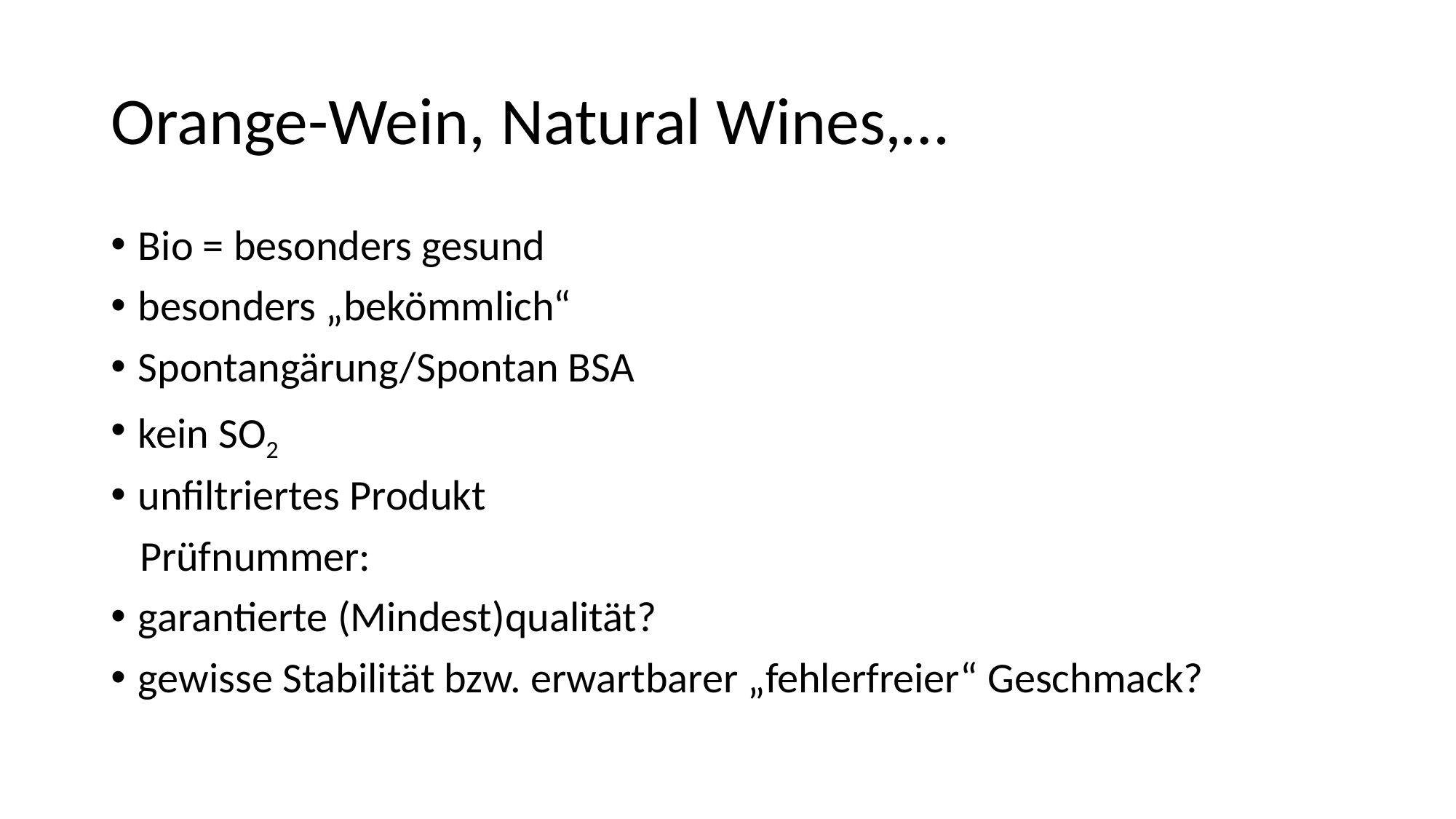

# Orange-Wein, Natural Wines,…
Bio = besonders gesund
besonders „bekömmlich“
Spontangärung/Spontan BSA
kein SO2
unfiltriertes Produkt
   Prüfnummer:
garantierte (Mindest)qualität?
gewisse Stabilität bzw. erwartbarer „fehlerfreier“ Geschmack?